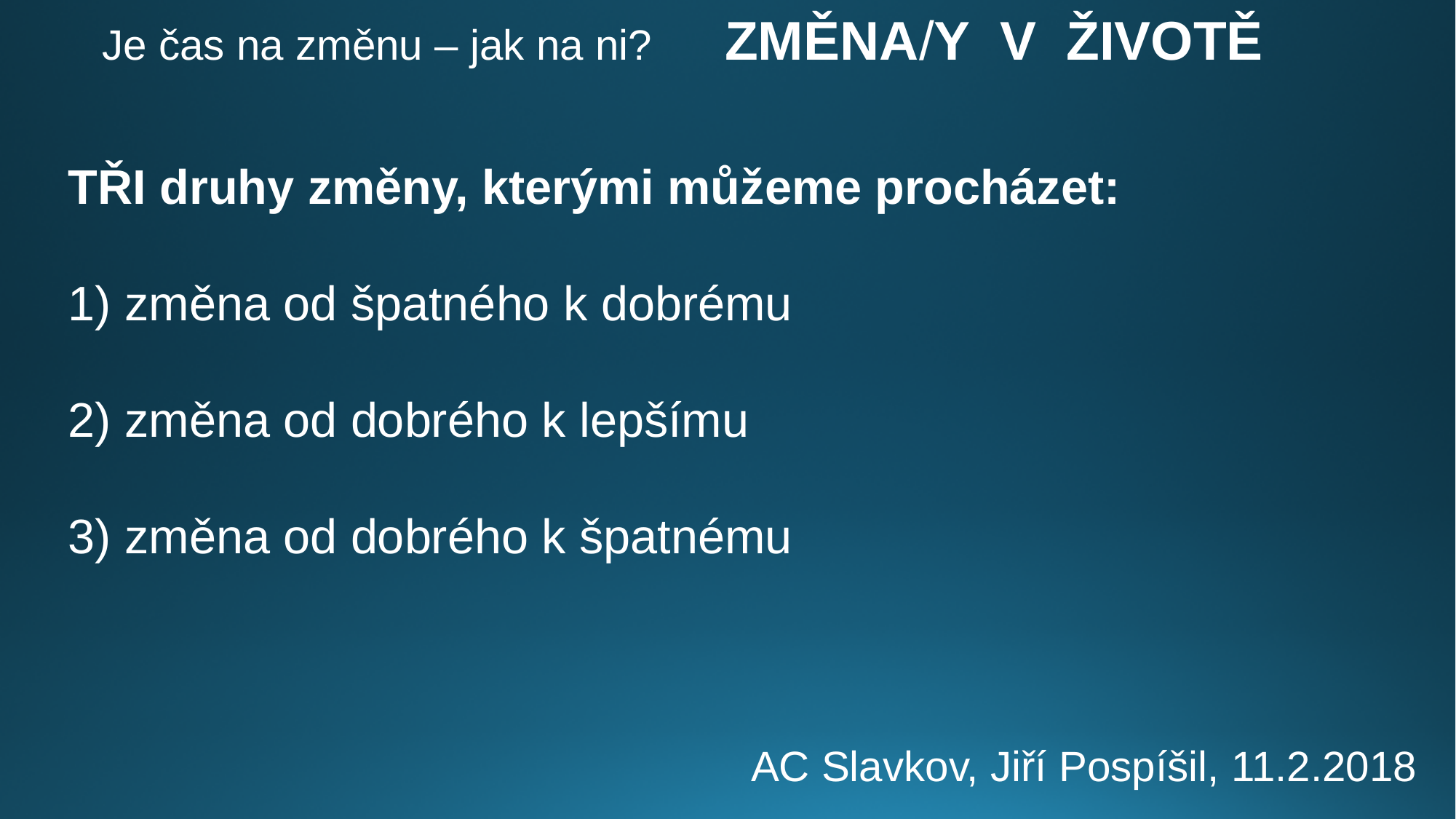

Je čas na změnu – jak na ni?     ZMĚNA/Y  V  ŽIVOTĚ
TŘI druhy změny, kterými můžeme procházet:

1) změna od špatného k dobrému

2) změna od dobrého k lepšímu

3) změna od dobrého k špatnému
AC Slavkov, Jiří Pospíšil, 11.2.2018